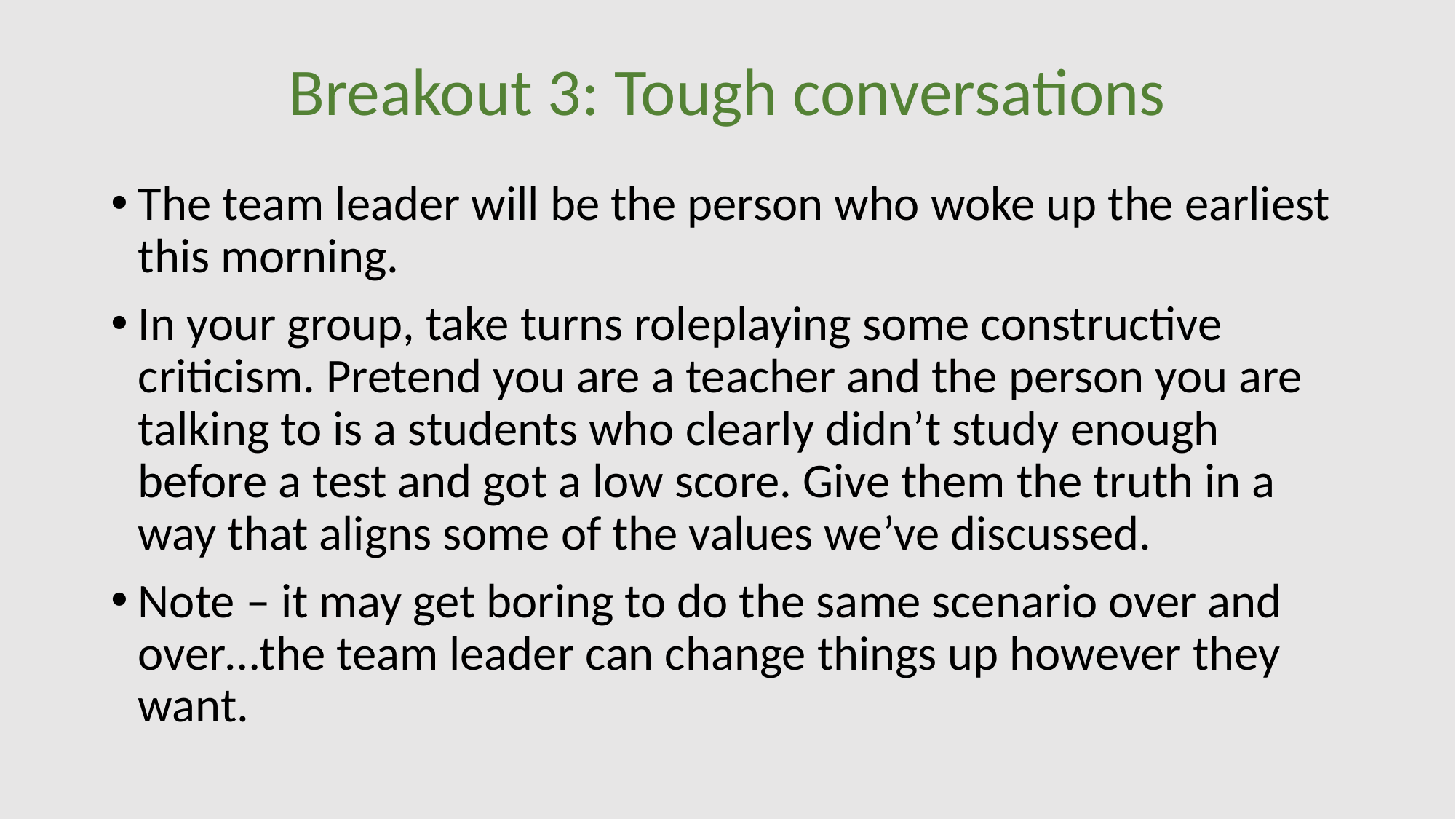

# Breakout 3: Tough conversations
The team leader will be the person who woke up the earliest this morning.
In your group, take turns roleplaying some constructive criticism. Pretend you are a teacher and the person you are talking to is a students who clearly didn’t study enough before a test and got a low score. Give them the truth in a way that aligns some of the values we’ve discussed.
Note – it may get boring to do the same scenario over and over…the team leader can change things up however they want.